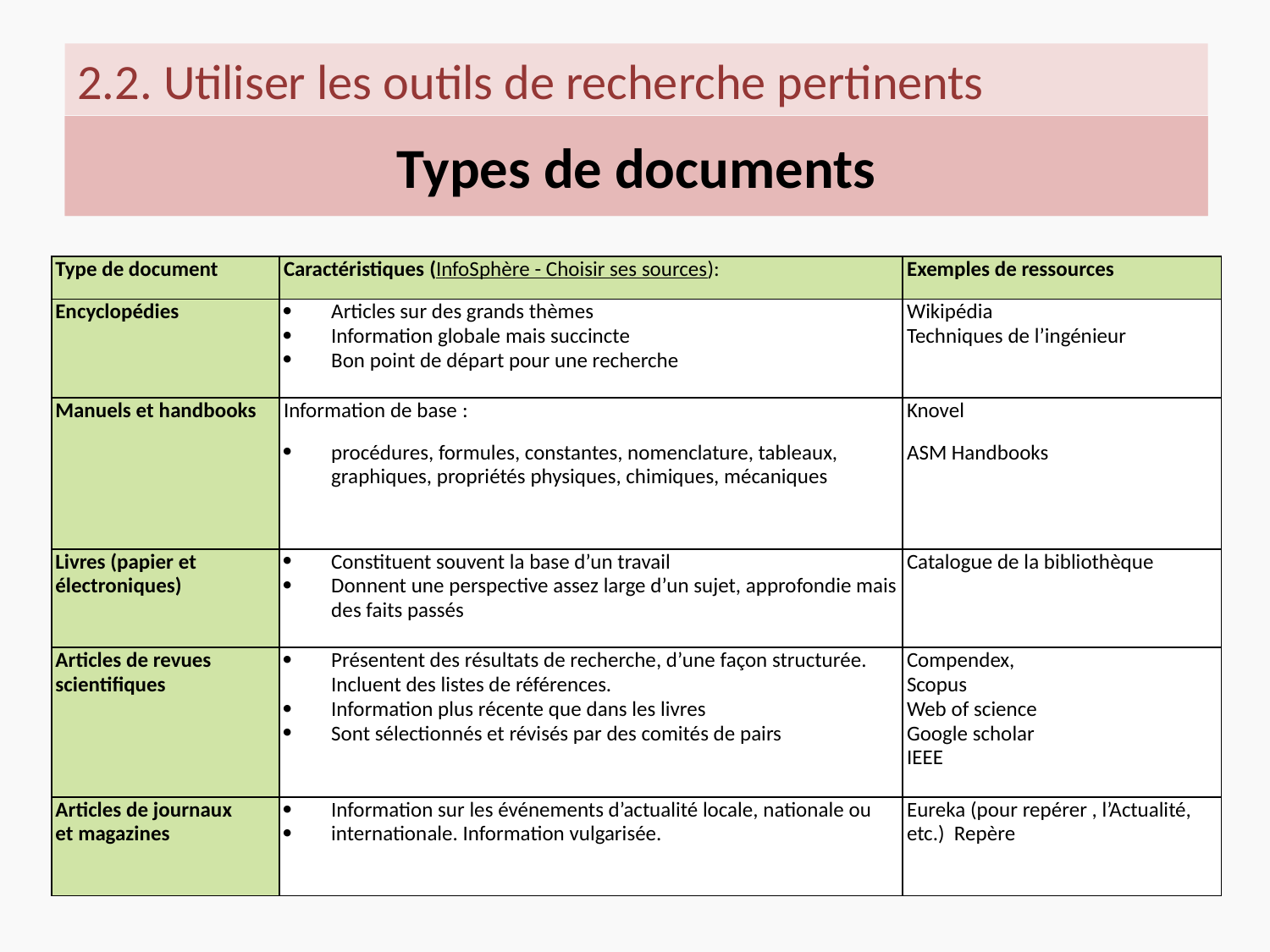

2.2. Utiliser les outils de recherche pertinents
Handbooks & propriétés de matériaux
Types de documents
| Type de document | Caractéristiques (InfoSphère - Choisir ses sources): | Exemples de ressources |
| --- | --- | --- |
| Encyclopédies | Articles sur des grands thèmes Information globale mais succincte Bon point de départ pour une recherche | Wikipédia Techniques de l’ingénieur |
| Manuels et handbooks | Information de base : procédures, formules, constantes, nomenclature, tableaux, graphiques, propriétés physiques, chimiques, mécaniques | Knovel ASM Handbooks |
| Livres (papier et électroniques) | Constituent souvent la base d’un travail Donnent une perspective assez large d’un sujet, approfondie mais des faits passés | Catalogue de la bibliothèque |
| Articles de revues scientifiques | Présentent des résultats de recherche, d’une façon structurée. Incluent des listes de références. Information plus récente que dans les livres Sont sélectionnés et révisés par des comités de pairs | Compendex, Scopus Web of science Google scholar IEEE |
| Articles de journaux et magazines | Information sur les événements d’actualité locale, nationale ou internationale. Information vulgarisée. | Eureka (pour repérer , l’Actualité, etc.) Repère |